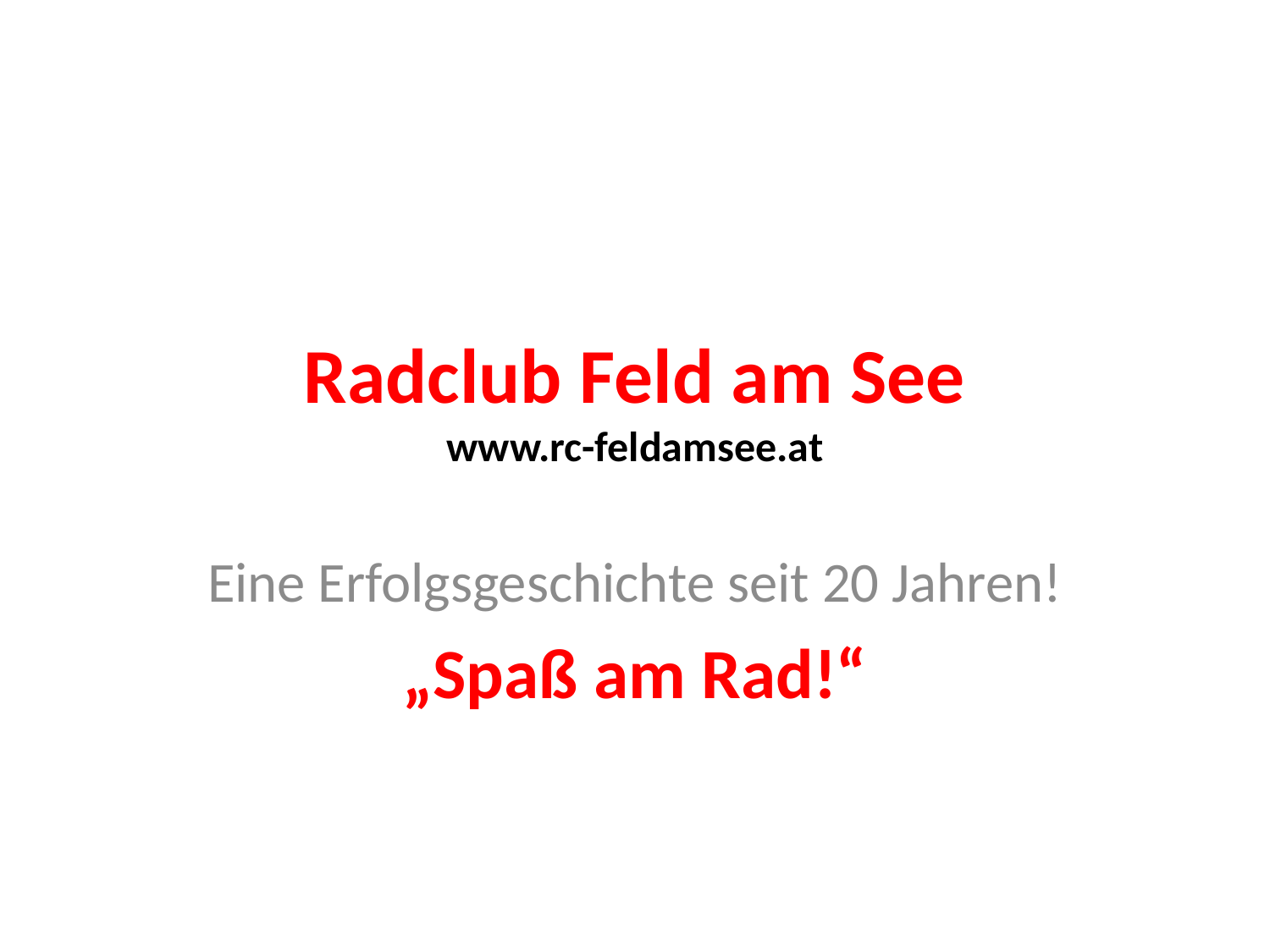

# Radclub Feld am See www.rc-feldamsee.at
Eine Erfolgsgeschichte seit 20 Jahren!
„Spaß am Rad!“